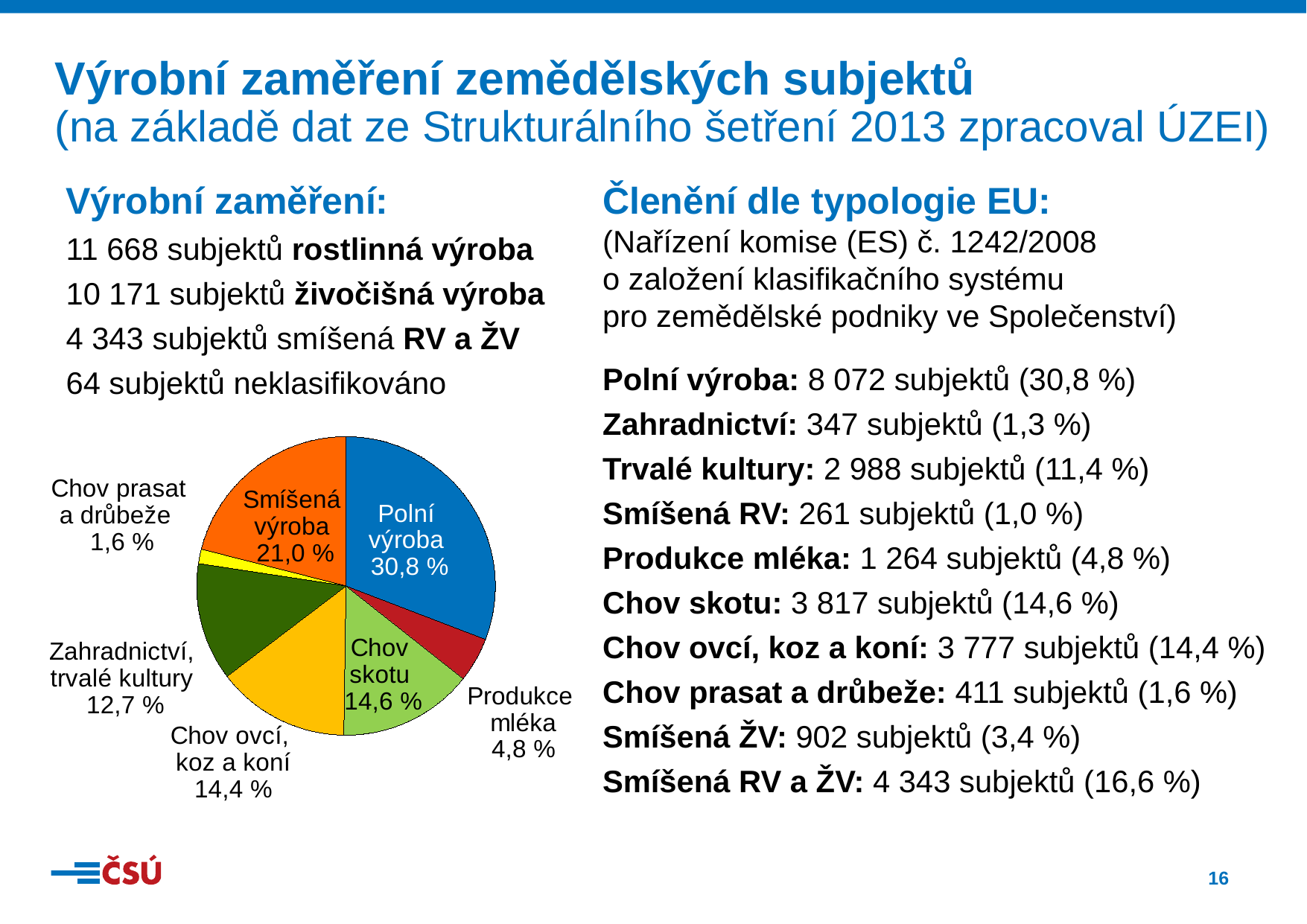

Výrobní zaměření zemědělských subjektů
(na základě dat ze Strukturálního šetření 2013 zpracoval ÚZEI)
Výrobní zaměření:
11 668 subjektů rostlinná výroba
10 171 subjektů živočišná výroba
4 343 subjektů smíšená RV a ŽV
64 subjektů neklasifikováno

Členění dle typologie EU:
(Nařízení komise (ES) č. 1242/2008
o založení klasifikačního systému
pro zemědělské podniky ve Společenství)
Polní výroba: 8 072 subjektů (30,8 %)
Zahradnictví: 347 subjektů (1,3 %)
Trvalé kultury: 2 988 subjektů (11,4 %)
Smíšená RV: 261 subjektů (1,0 %)
Produkce mléka: 1 264 subjektů (4,8 %)
Chov skotu: 3 817 subjektů (14,6 %)
Chov ovcí, koz a koní: 3 777 subjektů (14,4 %)
Chov prasat a drůbeže: 411 subjektů (1,6 %)
Smíšená ŽV: 902 subjektů (3,4 %)
Smíšená RV a ŽV: 4 343 subjektů (16,6 %)

### Chart

| Category |  |
|---|---|
| Polní
výroba  | 8072.0 |
| Produkce
mléka | 1264.0 |
| Chov
skotu  | 3817.0 |
| Chov ovcí,
koz a koní | 3777.0 |
| Zahradnictví,
trvalé kultury  | 3335.0 |
| Chov prasat
a drůbeže   | 411.0 |
| Smíšená
výroba  | 5507.0 |